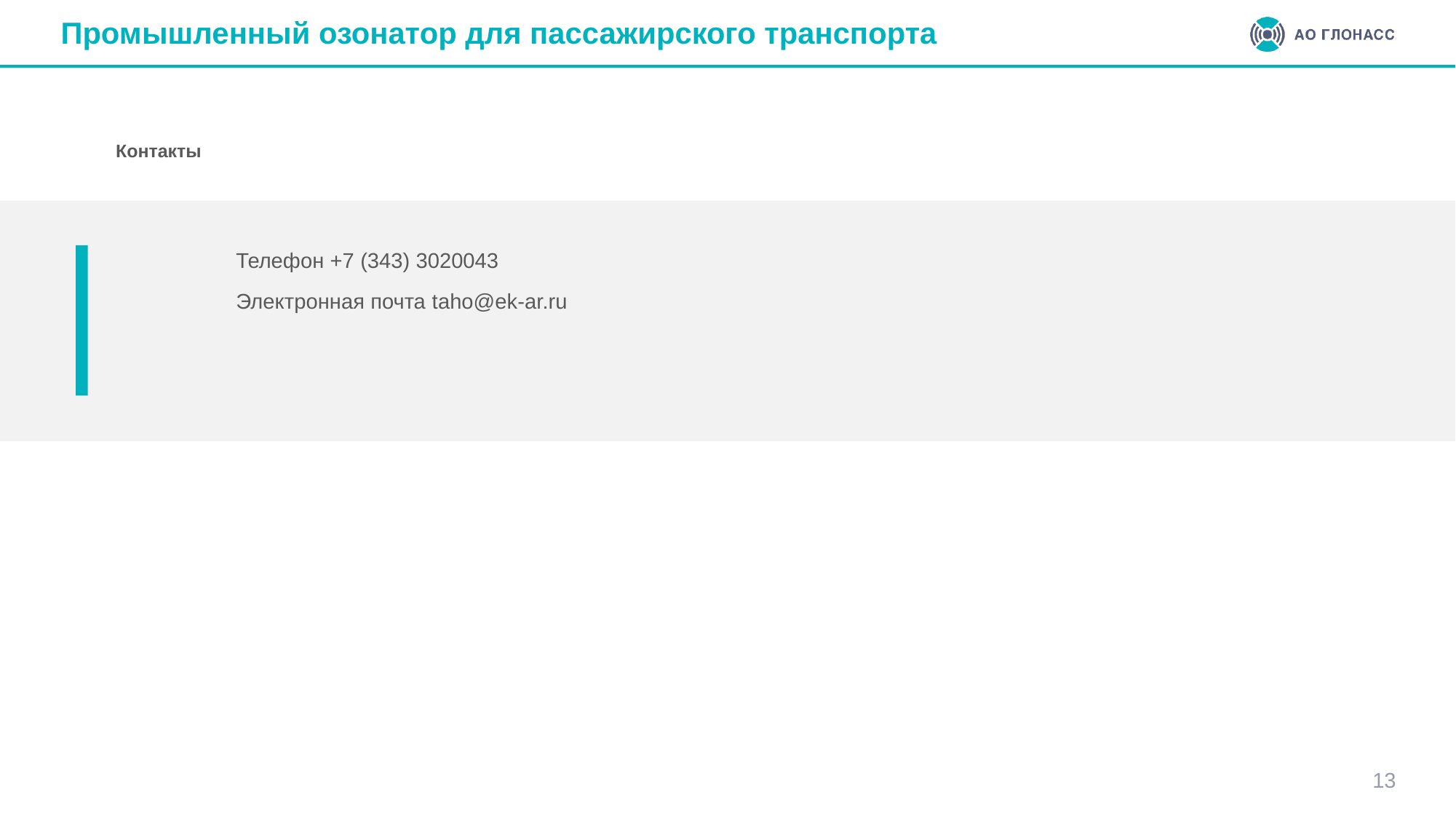

# Промышленный озонатор для пассажирского транспорта
Контакты

Телефон +7 (343) 3020043
Электронная почта taho@ek-ar.ru

13